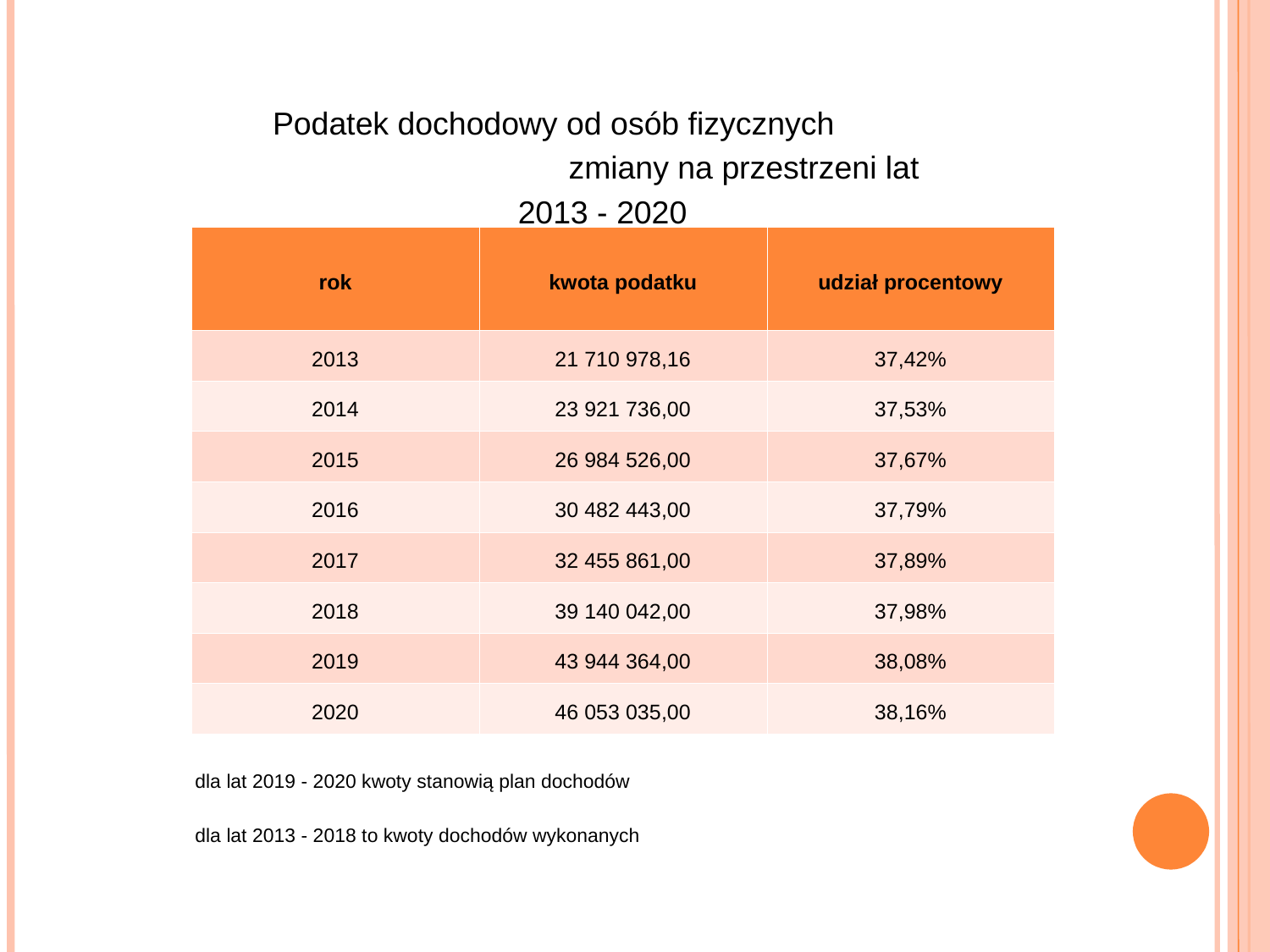

| Podatek dochodowy od osób fizycznych zmiany na przestrzeni lat 2013 - 2020 |
| --- |
| rok | kwota podatku | udział procentowy |
| --- | --- | --- |
| 2013 | 21 710 978,16 | 37,42% |
| 2014 | 23 921 736,00 | 37,53% |
| 2015 | 26 984 526,00 | 37,67% |
| 2016 | 30 482 443,00 | 37,79% |
| 2017 | 32 455 861,00 | 37,89% |
| 2018 | 39 140 042,00 | 37,98% |
| 2019 | 43 944 364,00 | 38,08% |
| 2020 | 46 053 035,00 | 38,16% |
| dla lat 2019 - 2020 kwoty stanowią plan dochodów |
| --- |
| dla lat 2013 - 2018 to kwoty dochodów wykonanych |